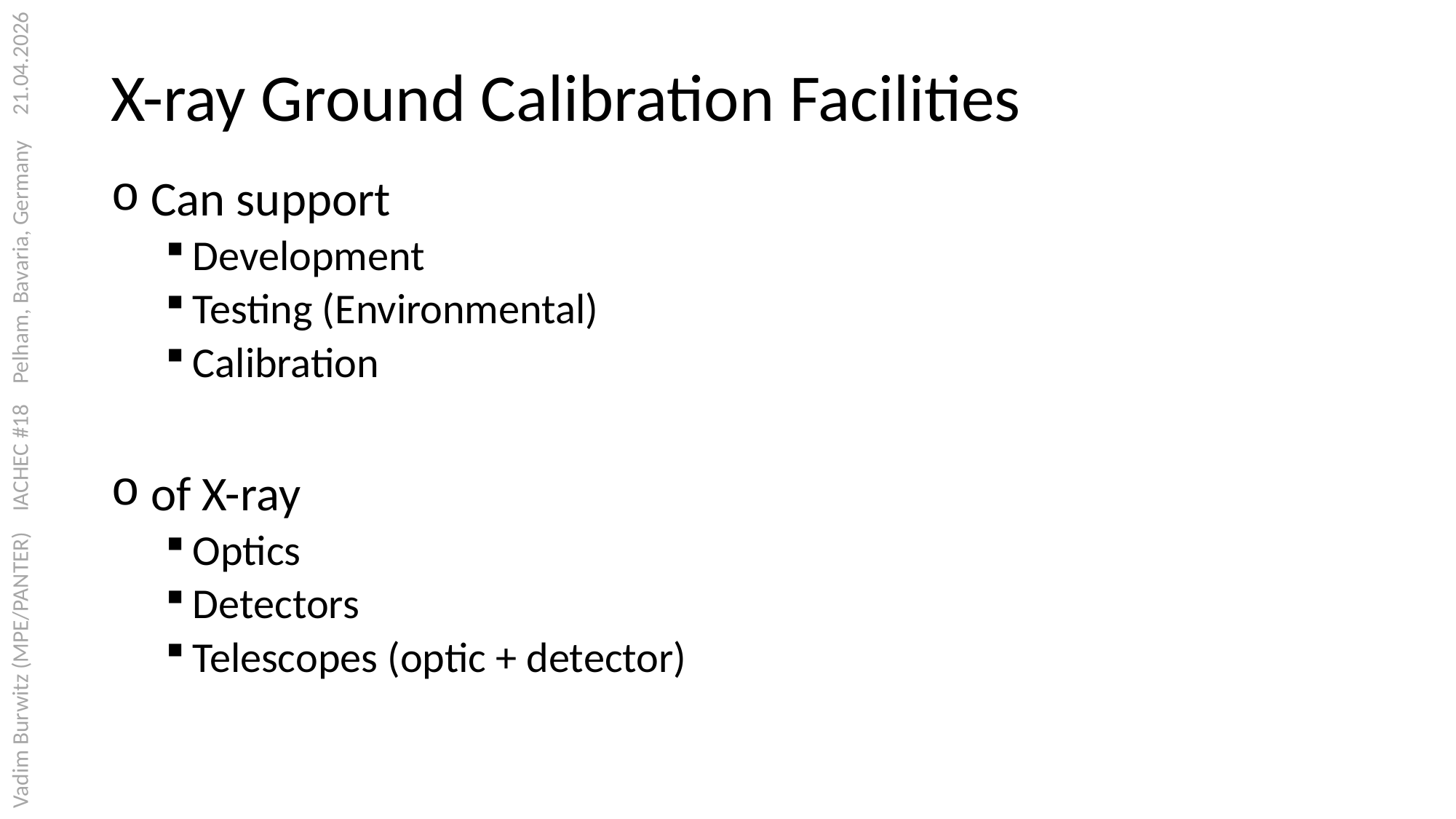

# X-ray Ground Calibration Facilities
 Can support
Development
Testing (Environmental)
Calibration

 of X-ray
Optics
Detectors
Telescopes (optic + detector)

Vadim Burwitz (MPE/PANTER)    IACHEC #18    Pelham, Bavaria, Germany     21.04.2026